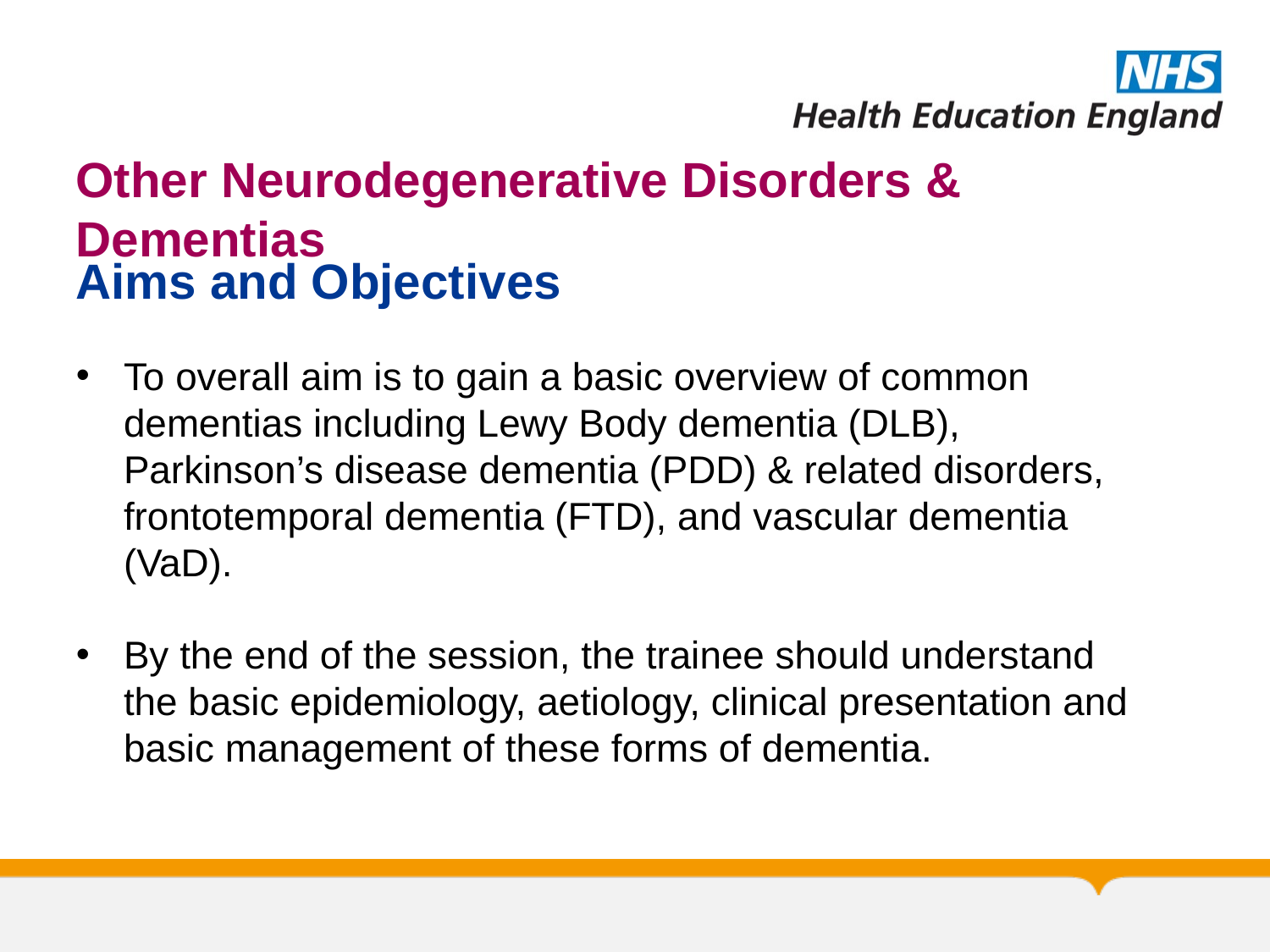

# Other Neurodegenerative Disorders & Dementias
Aims and Objectives
To overall aim is to gain a basic overview of common dementias including Lewy Body dementia (DLB), Parkinson’s disease dementia (PDD) & related disorders, frontotemporal dementia (FTD), and vascular dementia (VaD).

By the end of the session, the trainee should understand the basic epidemiology, aetiology, clinical presentation and basic management of these forms of dementia.